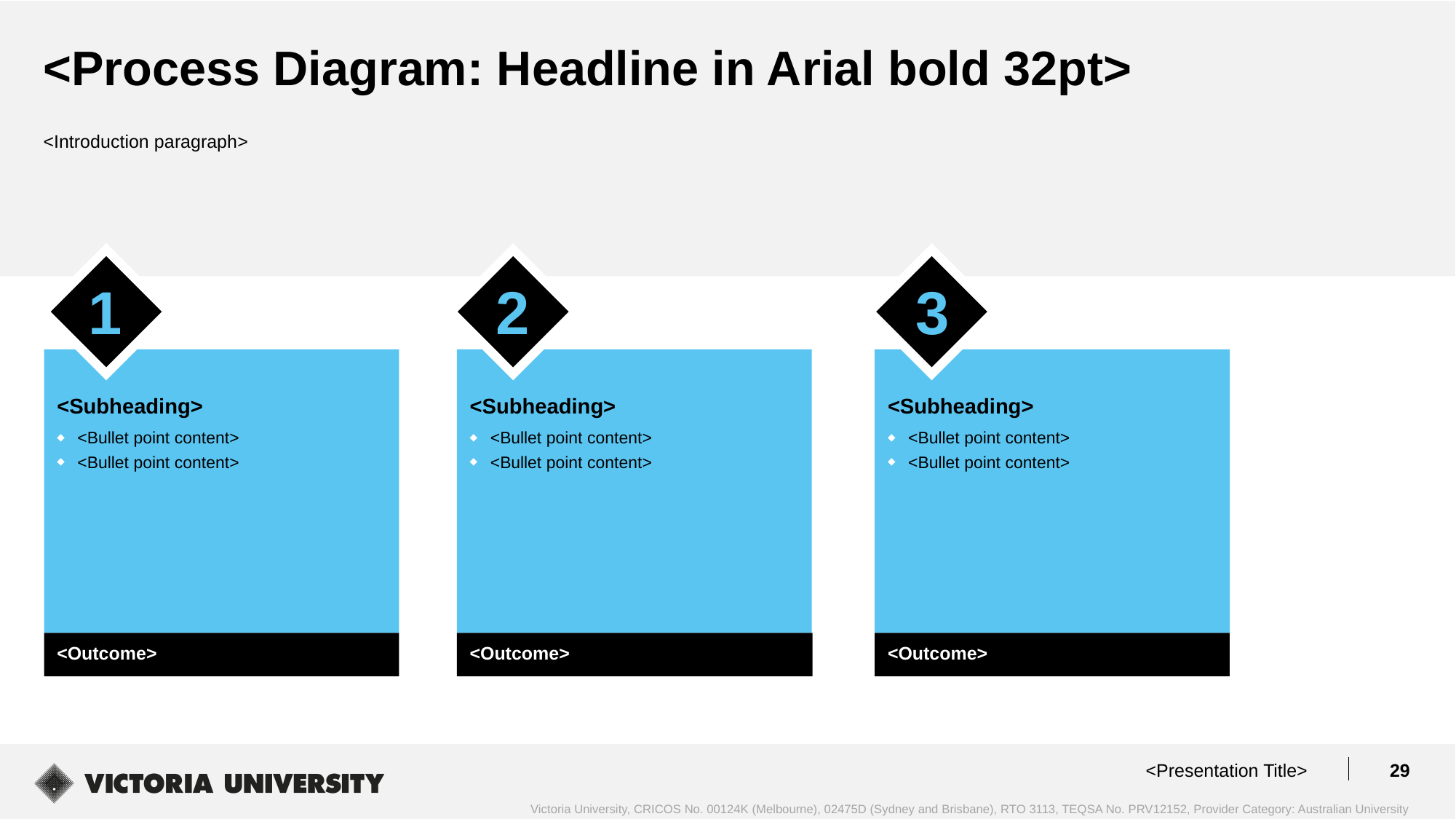

<Process Diagram: Headline in Arial bold 32pt>
<Introduction paragraph>

1
2
3
<Subheading>
<Bullet point content>
<Bullet point content>
<Subheading>
<Bullet point content>
<Bullet point content>
<Subheading>
<Bullet point content>
<Bullet point content>

<Outcome>
<Outcome>
<Outcome>
<Presentation Title>